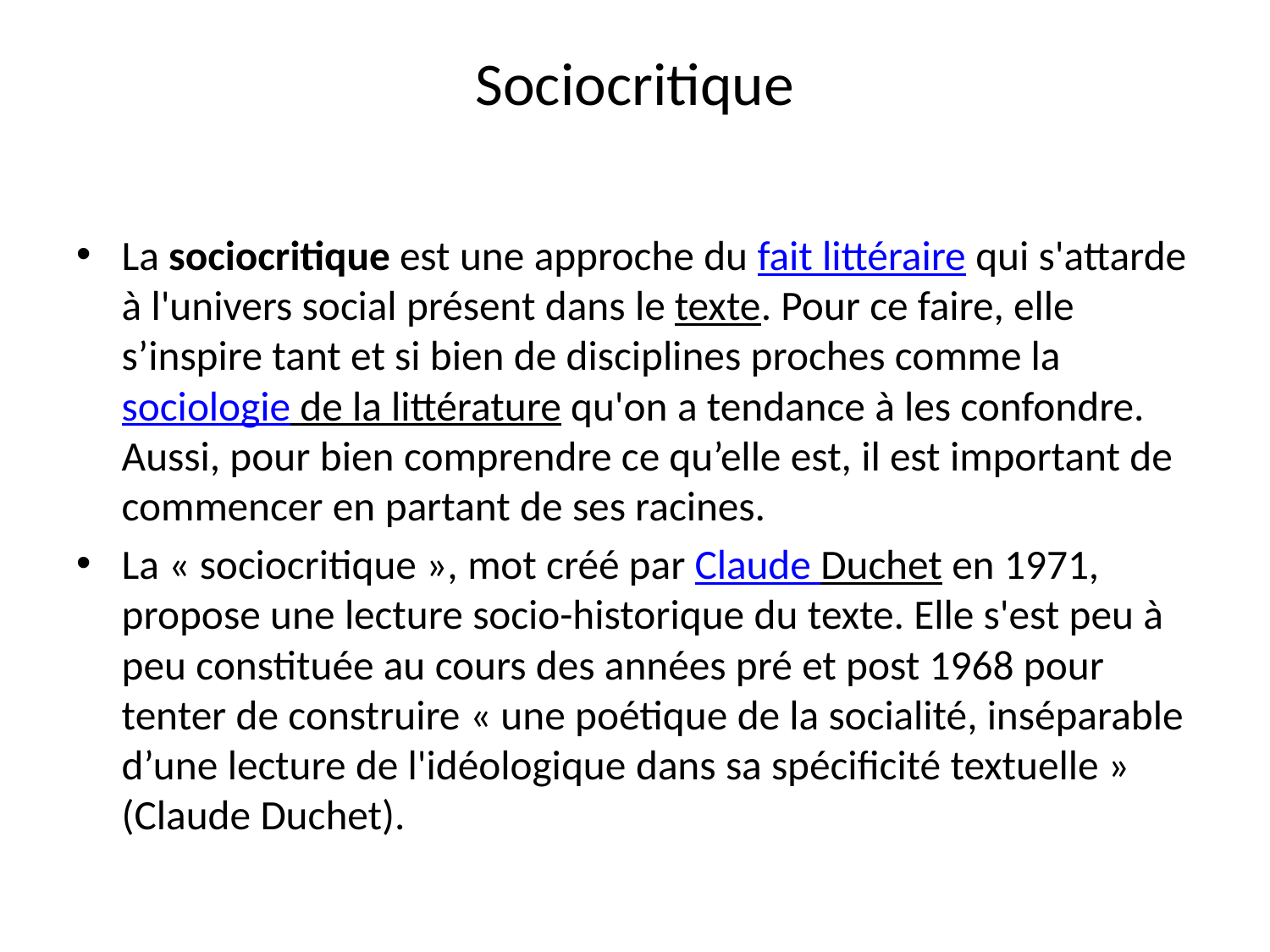

# Sociocritique
La sociocritique est une approche du fait littéraire qui s'attarde à l'univers social présent dans le texte. Pour ce faire, elle s’inspire tant et si bien de disciplines proches comme lasociologie de la littérature qu'on a tendance à les confondre. Aussi, pour bien comprendre ce qu’elle est, il est important de commencer en partant de ses racines.
La « sociocritique », mot créé par Claude Duchet en 1971, propose une lecture socio-historique du texte. Elle s'est peu à peu constituée au cours des années pré et post 1968 pour tenter de construire « une poétique de la socialité, inséparable d’une lecture de l'idéologique dans sa spécificité textuelle » (Claude Duchet).